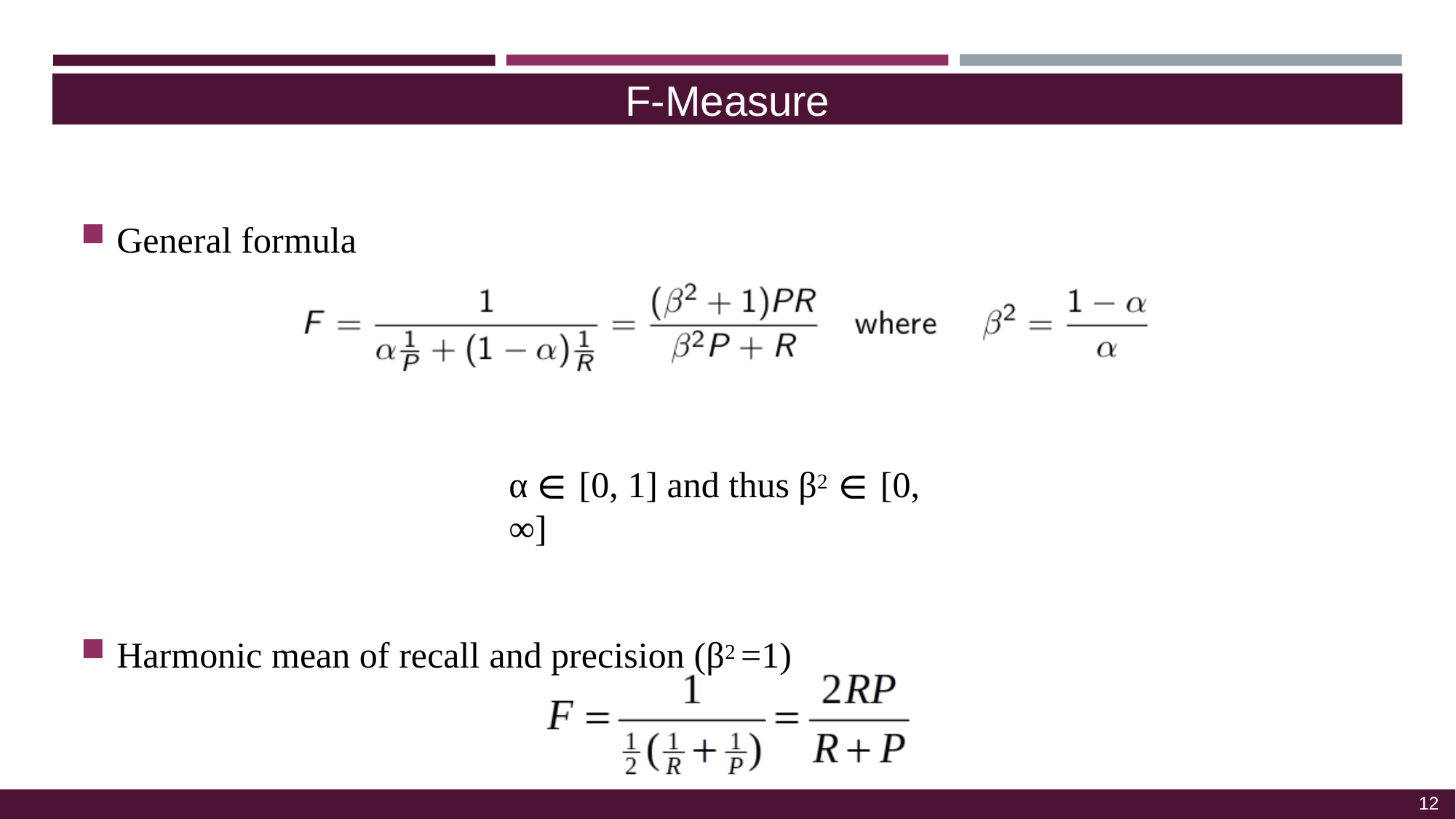

F-Measure
General formula

α ∈ [0, 1] and thus β2  ∈ [0, ∞]

Harmonic mean of recall and precision (β2 =1)

12